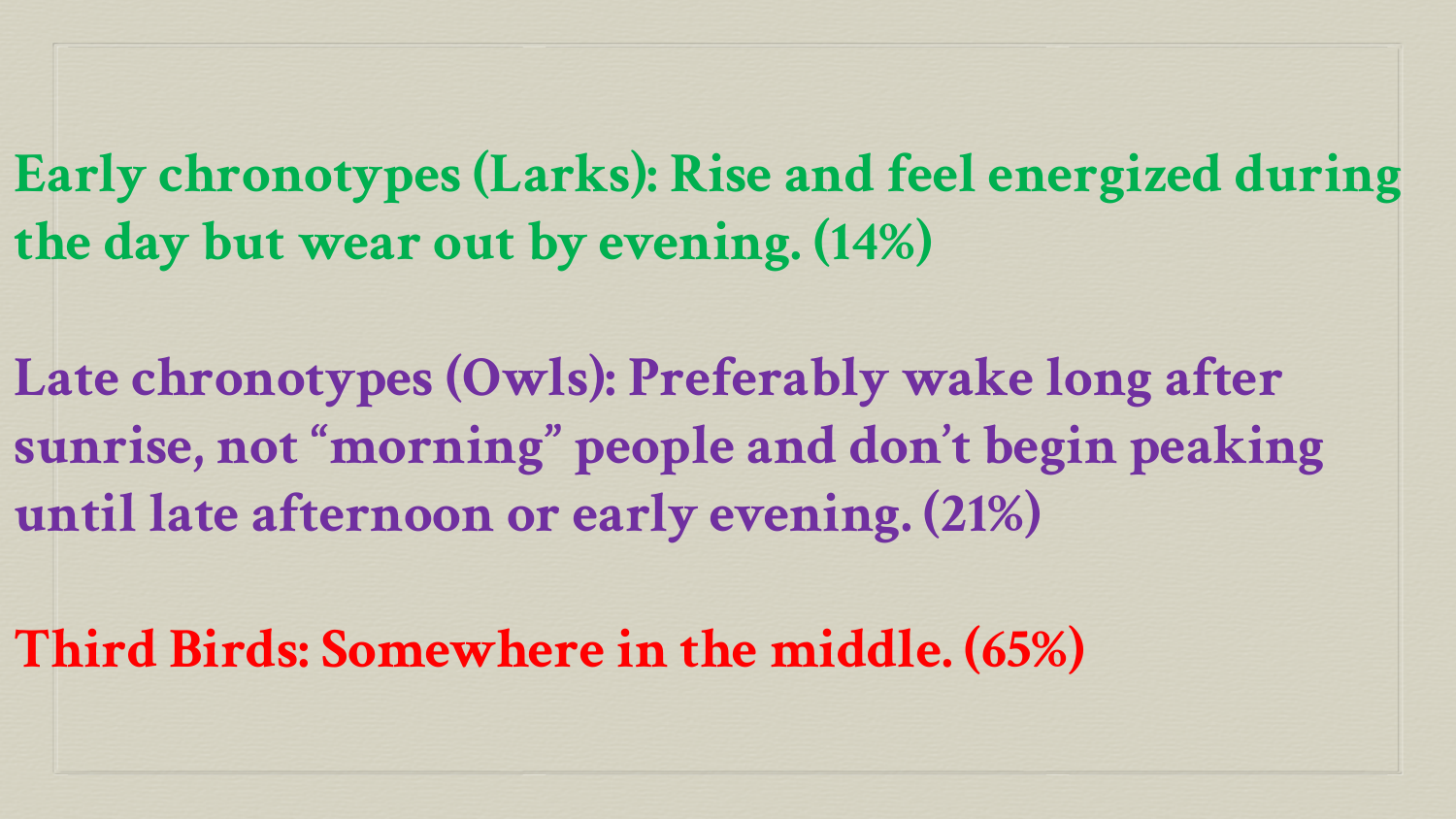

Early chronotypes (Larks): Rise and feel energized during the day but wear out by evening. (14%)

Late chronotypes (Owls): Preferably wake long after sunrise, not “morning” people and don’t begin peaking until late afternoon or early evening. (21%)

Third Birds: Somewhere in the middle. (65%)